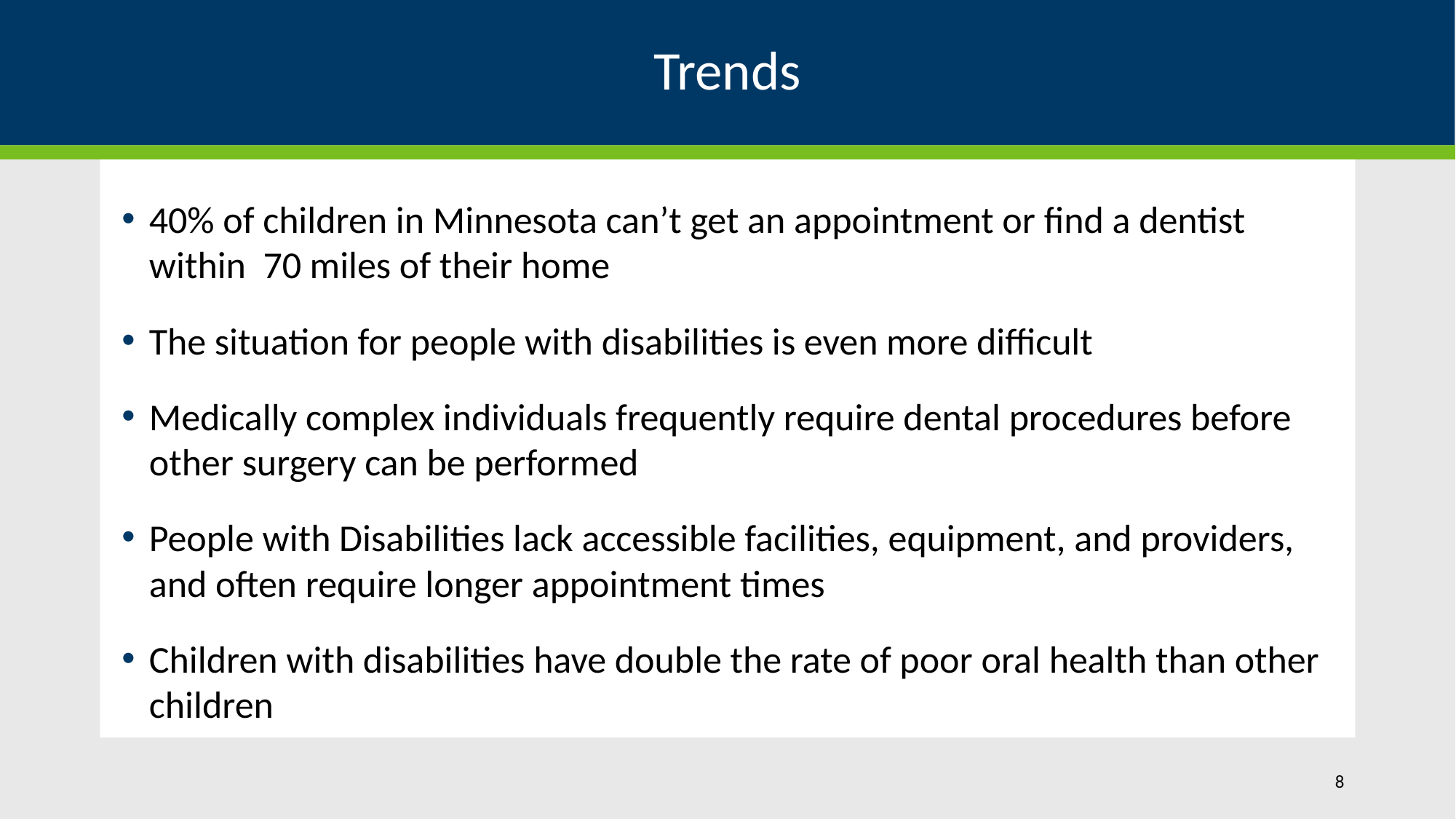

# Trends
40% of children in Minnesota can’t get an appointment or find a dentist within  70 miles of their home
The situation for people with disabilities is even more difficult
Medically complex individuals frequently require dental procedures before other surgery can be performed
People with Disabilities lack accessible facilities, equipment, and providers, and often require longer appointment times
Children with disabilities have double the rate of poor oral health than other children
8